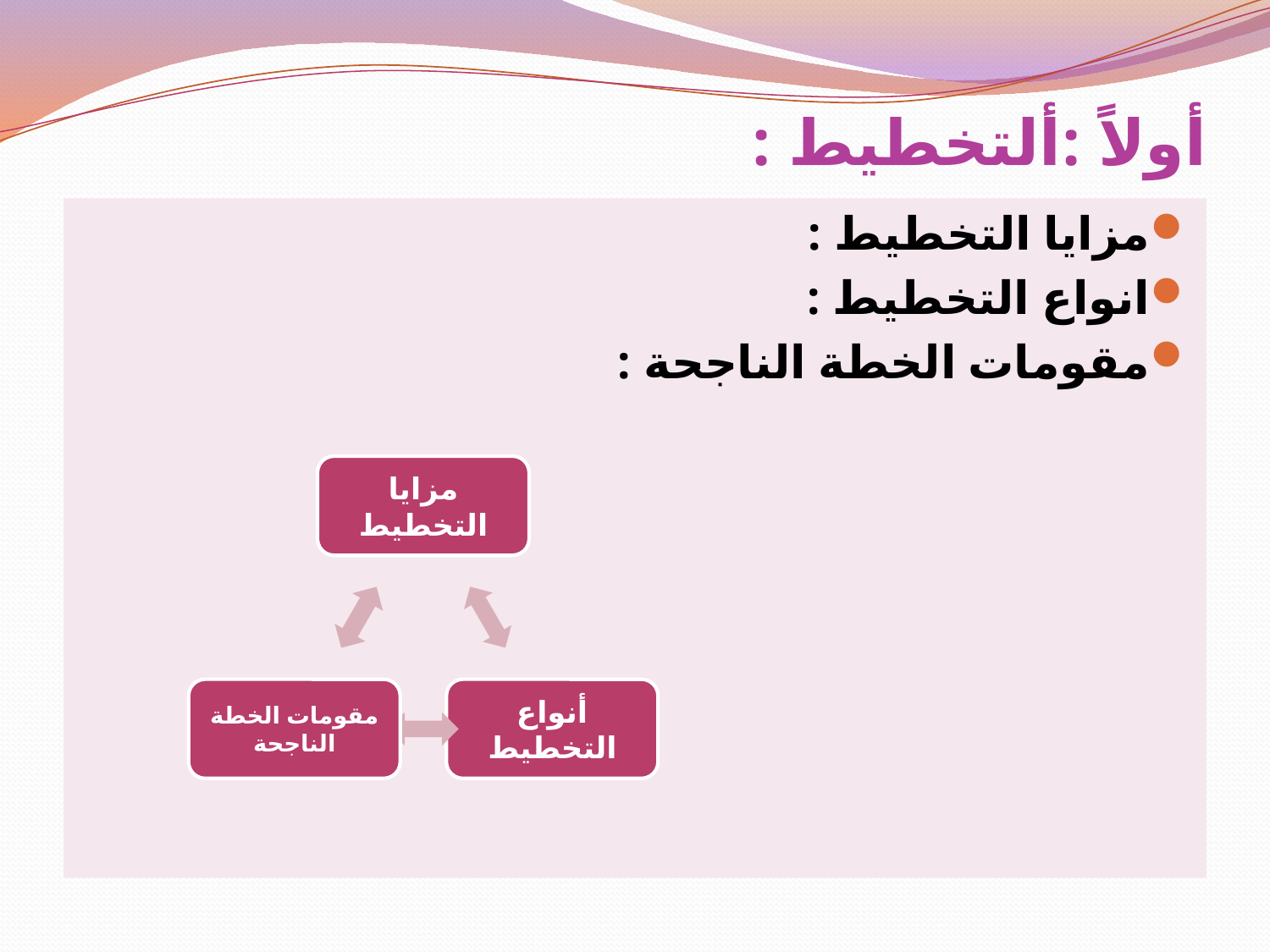

# أولاً :ألتخطيط :
مزايا التخطيط :
انواع التخطيط :
مقومات الخطة الناجحة :

مزايا التخطيط
أنواع التخطيط
مقومات الخطة الناجحة